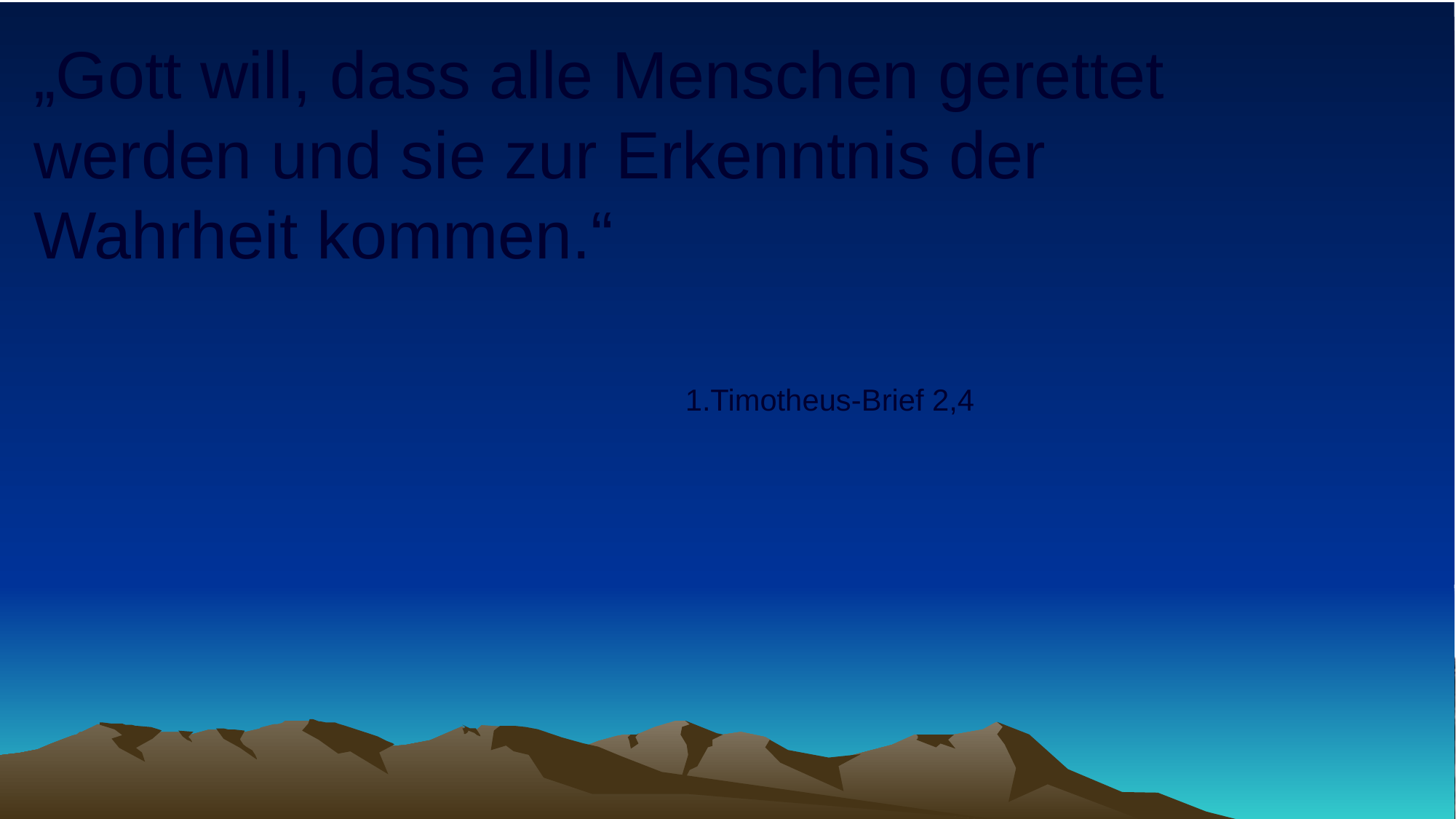

# „Gott will, dass alle Menschen gerettet werden und sie zur Erkenntnis der Wahrheit kommen.“
1.Timotheus-Brief 2,4